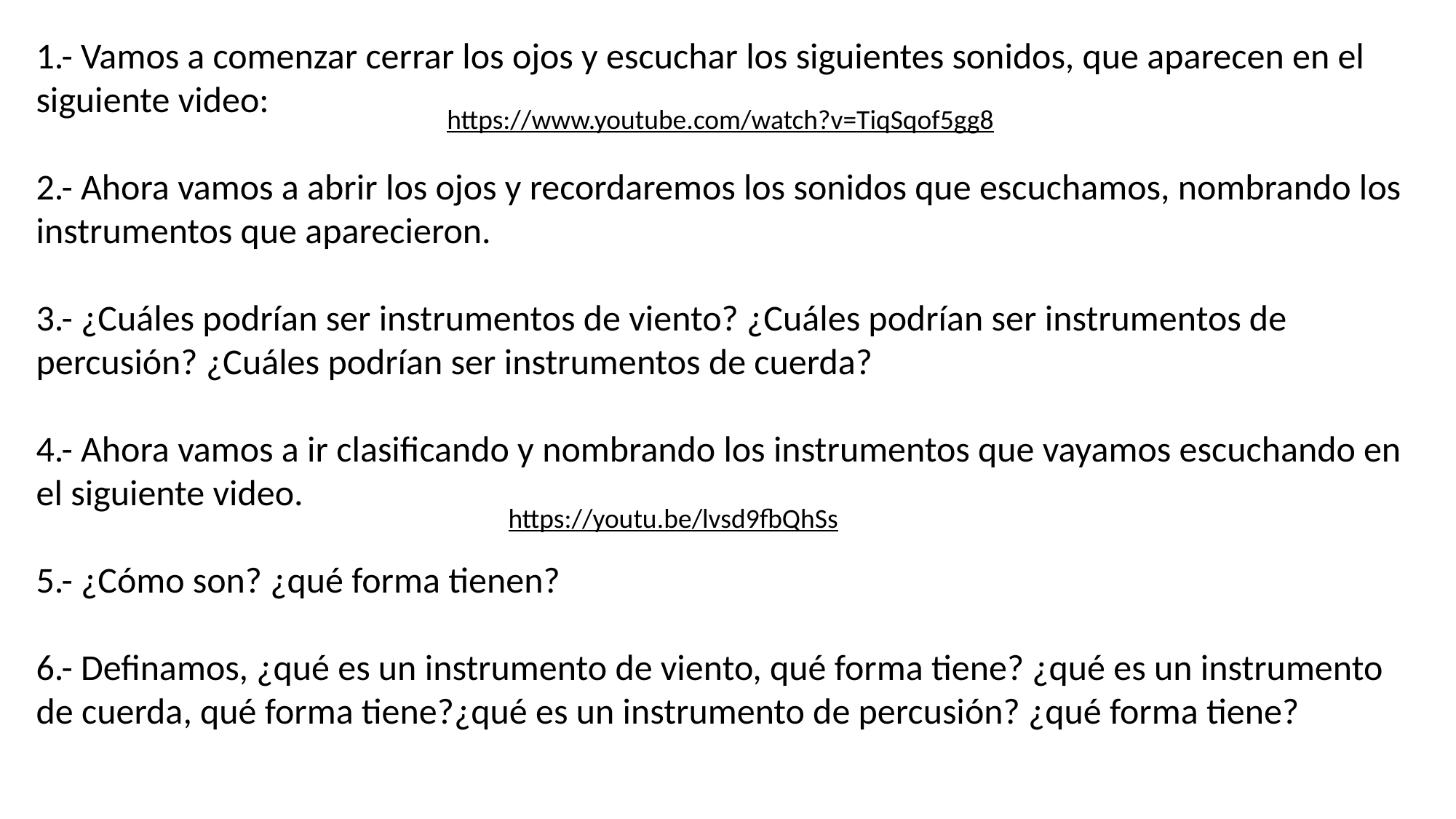

1.- Vamos a comenzar cerrar los ojos y escuchar los siguientes sonidos, que aparecen en el siguiente video:

2.- Ahora vamos a abrir los ojos y recordaremos los sonidos que escuchamos, nombrando los instrumentos que aparecieron.

3.- ¿Cuáles podrían ser instrumentos de viento? ¿Cuáles podrían ser instrumentos de percusión? ¿Cuáles podrían ser instrumentos de cuerda?

4.- Ahora vamos a ir clasificando y nombrando los instrumentos que vayamos escuchando en el siguiente video.

5.- ¿Cómo son? ¿qué forma tienen?

6.- Definamos, ¿qué es un instrumento de viento, qué forma tiene? ¿qué es un instrumento de cuerda, qué forma tiene?¿qué es un instrumento de percusión? ¿qué forma tiene?
https://www.youtube.com/watch?v=TiqSqof5gg8
https://youtu.be/lvsd9fbQhSs